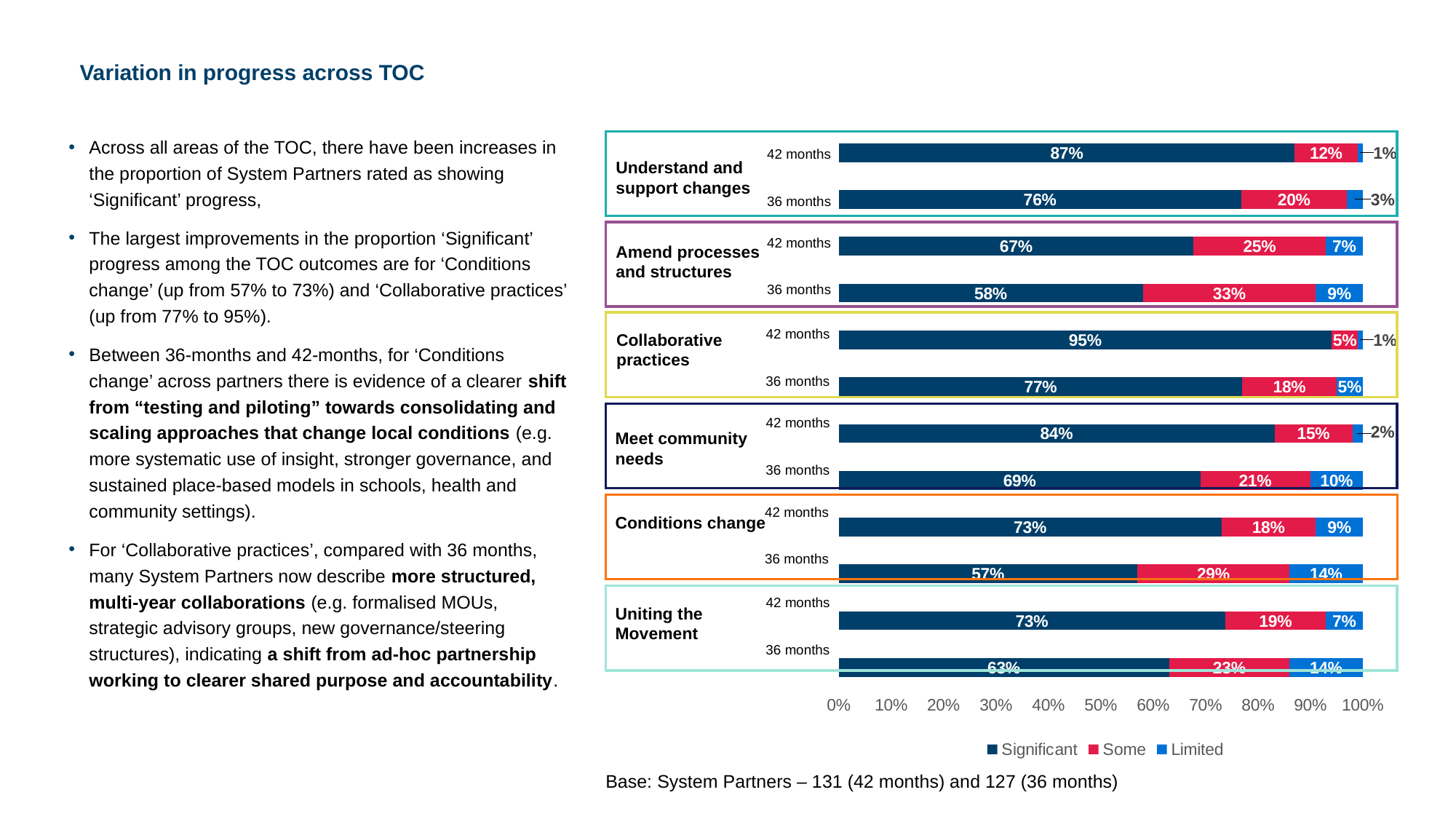

# Variation in progress across TOC

### Chart

| Category | Significant | Some | Limited |
|---|---|---|---|
| Uniting the Movement - 36 months | 0.63 | 0.23 | 0.14 |
| Uniting the Movement - 42 months | 0.73 | 0.19 | 0.07 |
| Conditions change - 36 months | 0.57 | 0.29 | 0.14 |
| Conditions change - 42 months | 0.73 | 0.18 | 0.09 |
| Meet community needs - 36 months | 0.69 | 0.21 | 0.1 |
| Meet commuity needs - 42 months | 0.84 | 0.15 | 0.02 |
| Collaborative practices - 36 months | 0.77 | 0.18 | 0.05 |
| Collaborative practices - 42 months | 0.95 | 0.05 | 0.01 |
| Amend processes and structures - 36 months | 0.58 | 0.33 | 0.09 |
| Amend processes and structures - 42 months | 0.67 | 0.25 | 0.07 |
| Understand and support changes - 36 months | 0.76 | 0.2 | 0.03 |
| Understand and support changes - 42 months | 0.87 | 0.12 | 0.01 |
Across all areas of the TOC, there have been increases in the proportion of System Partners rated as showing ‘Significant’ progress,
The largest improvements in the proportion ‘Significant’ progress among the TOC outcomes are for ‘Conditions change’ (up from 57% to 73%) and ‘Collaborative practices’ (up from 77% to 95%).
Between 36-months and 42-months, for ‘Conditions change’ across partners there is evidence of a clearer shift from “testing and piloting” towards consolidating and scaling approaches that change local conditions (e.g. more systematic use of insight, stronger governance, and sustained place‑based models in schools, health and community settings).
For ‘Collaborative practices’, compared with 36 months, many System Partners now describe more structured, multi‑year collaborations (e.g. formalised MOUs, strategic advisory groups, new governance/steering structures), indicating a shift from ad‑hoc partnership working to clearer shared purpose and accountability.

42 months
36 months
Understand and support changes

42 months
36 months
Amend processes and structures

42 months
36 months
Collaborative practices

42 months
36 months
Meet community needs

42 months
36 months
Conditions change

42 months
36 months
Uniting the Movement
Base: System Partners – 131 (42 months) and 127 (36 months)